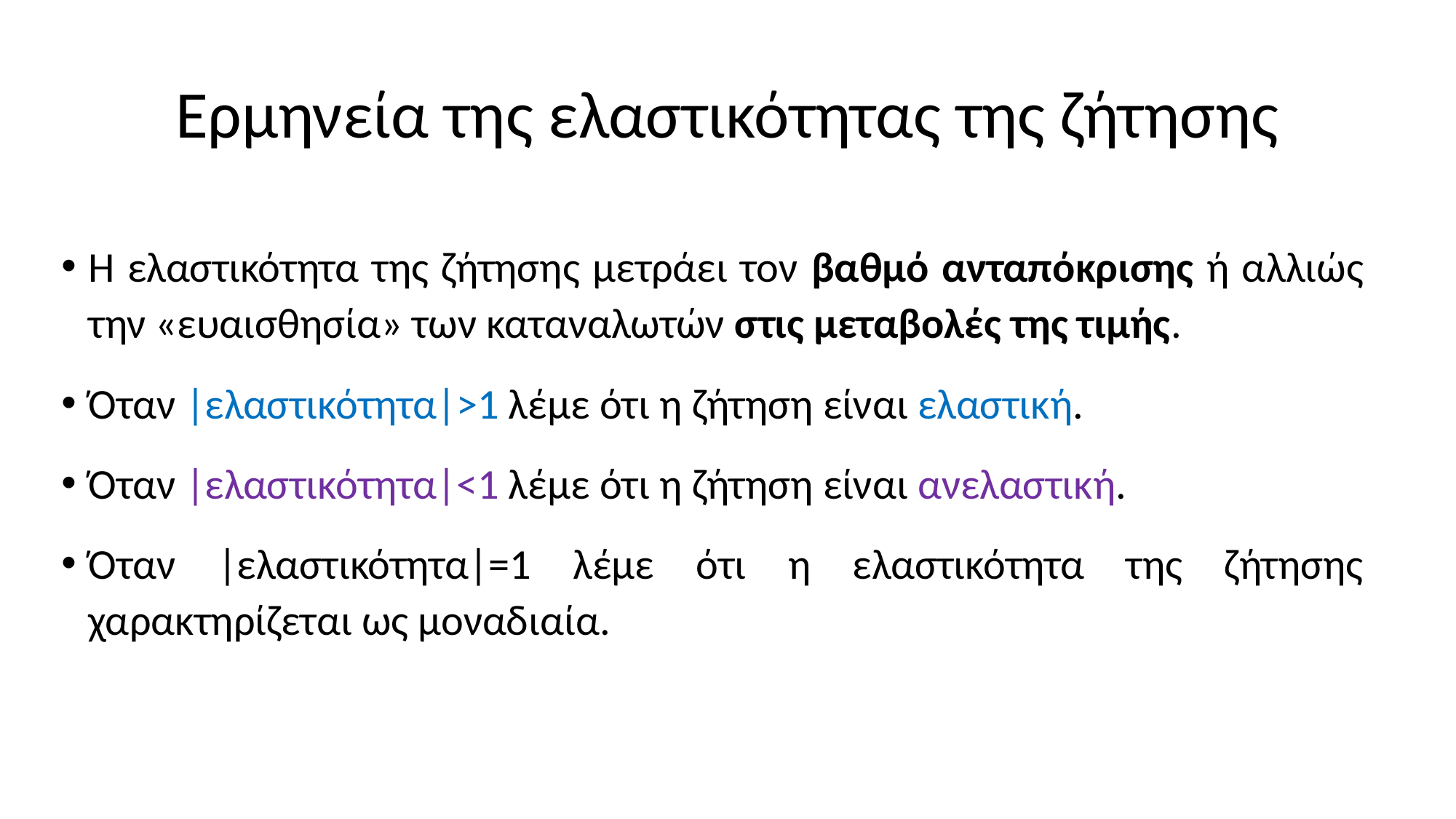

# Ερμηνεία της ελαστικότητας της ζήτησης
Η ελαστικότητα της ζήτησης μετράει τον βαθμό ανταπόκρισης ή αλλιώς την «ευαισθησία» των καταναλωτών στις μεταβολές της τιμής.
Όταν |ελαστικότητα|>1 λέμε ότι η ζήτηση είναι ελαστική.
Όταν |ελαστικότητα|<1 λέμε ότι η ζήτηση είναι ανελαστική.
Όταν |ελαστικότητα|=1 λέμε ότι η ελαστικότητα της ζήτησης χαρακτηρίζεται ως μοναδιαία.